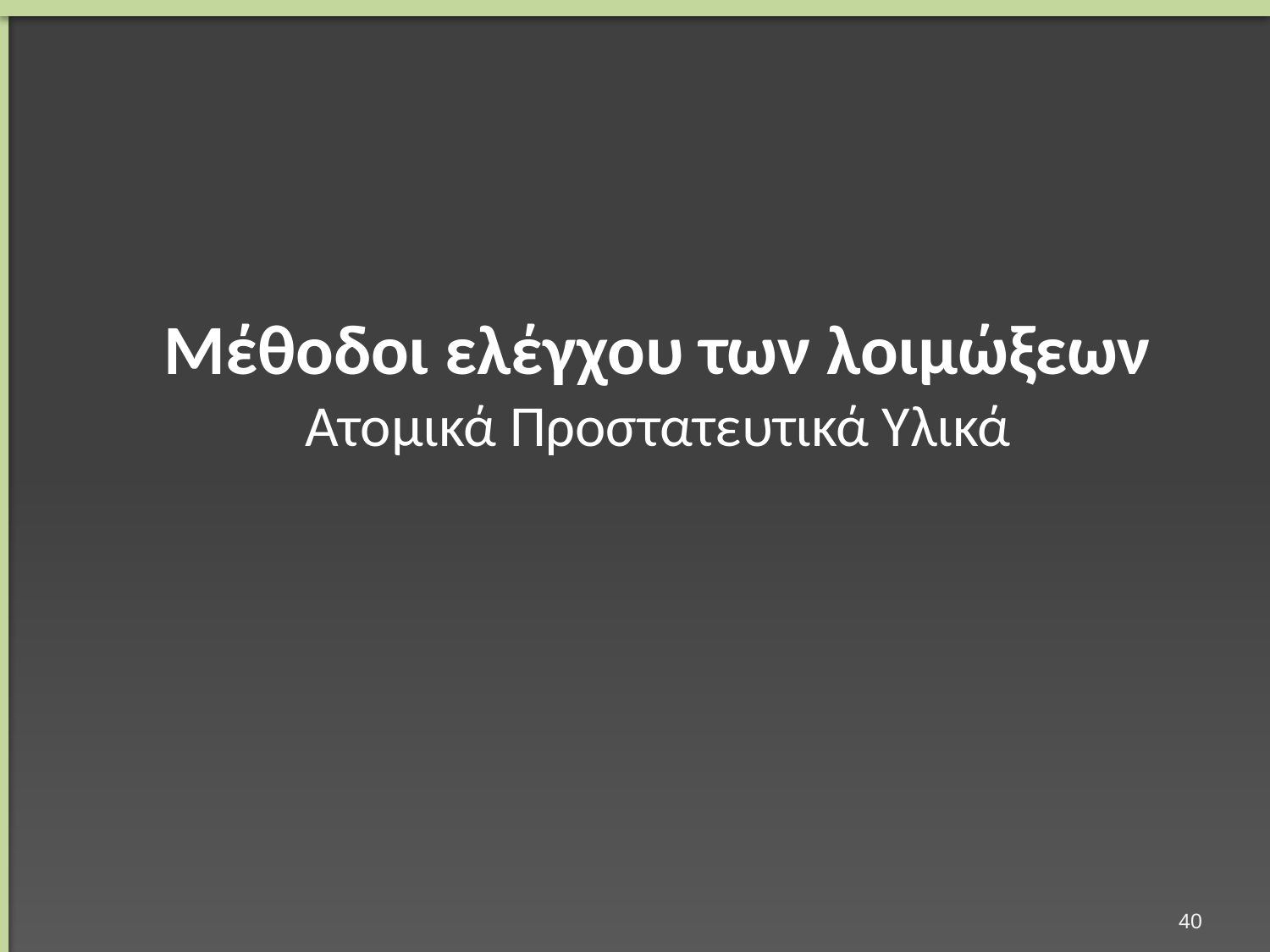

# Μέθοδοι ελέγχου των λοιμώξεων Ατομικά Προστατευτικά Υλικά
40